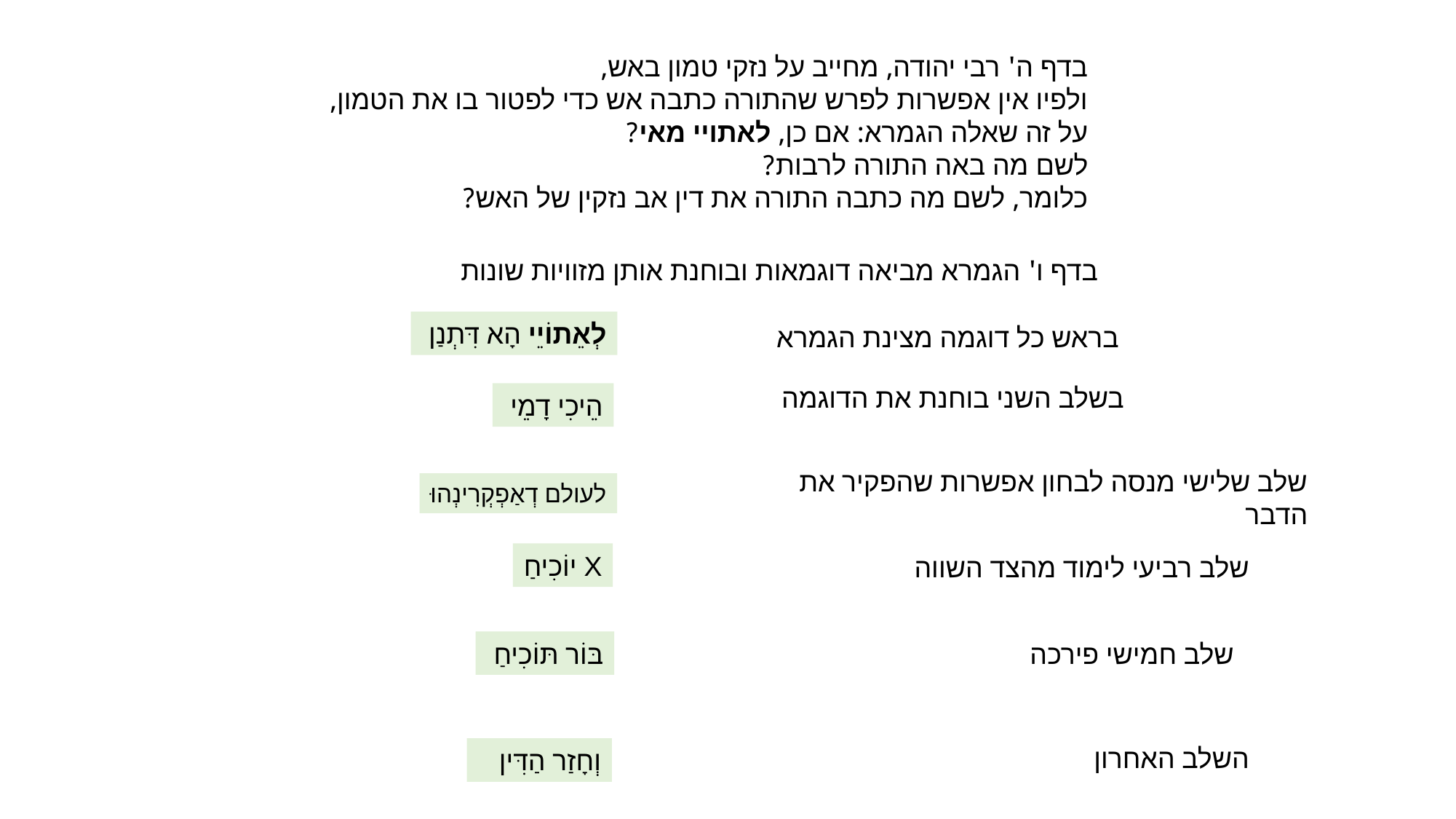

בדף ה' רבי יהודה, מחייב על נזקי טמון באש,
ולפיו אין אפשרות לפרש שהתורה כתבה אש כדי לפטור בו את הטמון,
על זה שאלה הגמרא: אם כן, לאתויי מאי?
לשם מה באה התורה לרבות?
כלומר, לשם מה כתבה התורה את דין אב נזקין של האש?
בדף ו' הגמרא מביאה דוגמאות ובוחנת אותן מזוויות שונות
לְאֵתוֹיֵי הָא דִּתְנַן
בראש כל דוגמה מצינת הגמרא
בשלב השני בוחנת את הדוגמה
הֵיכִי דָמֵי
שלב שלישי מנסה לבחון אפשרות שהפקיר את הדבר
לעולם דְאַפְקְרִינְהוּ
X יוֹכִיחַ
שלב רביעי לימוד מהצד השווה
בּוֹר תּוֹכִיחַ
שלב חמישי פירכה
השלב האחרון
וְחָזַר הַדִּין